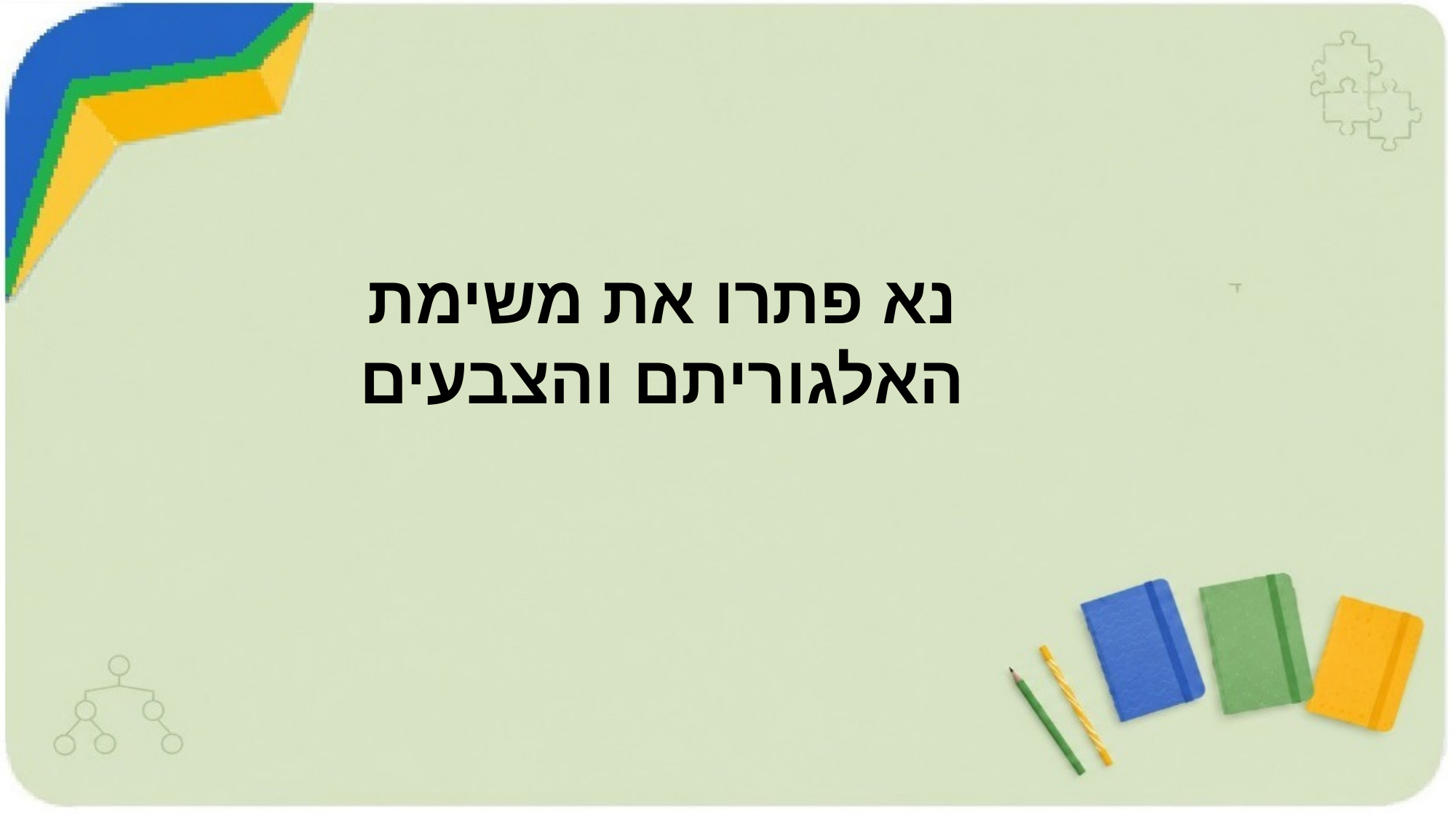

# נא פתרו את משימת האלגוריתם והצבעים